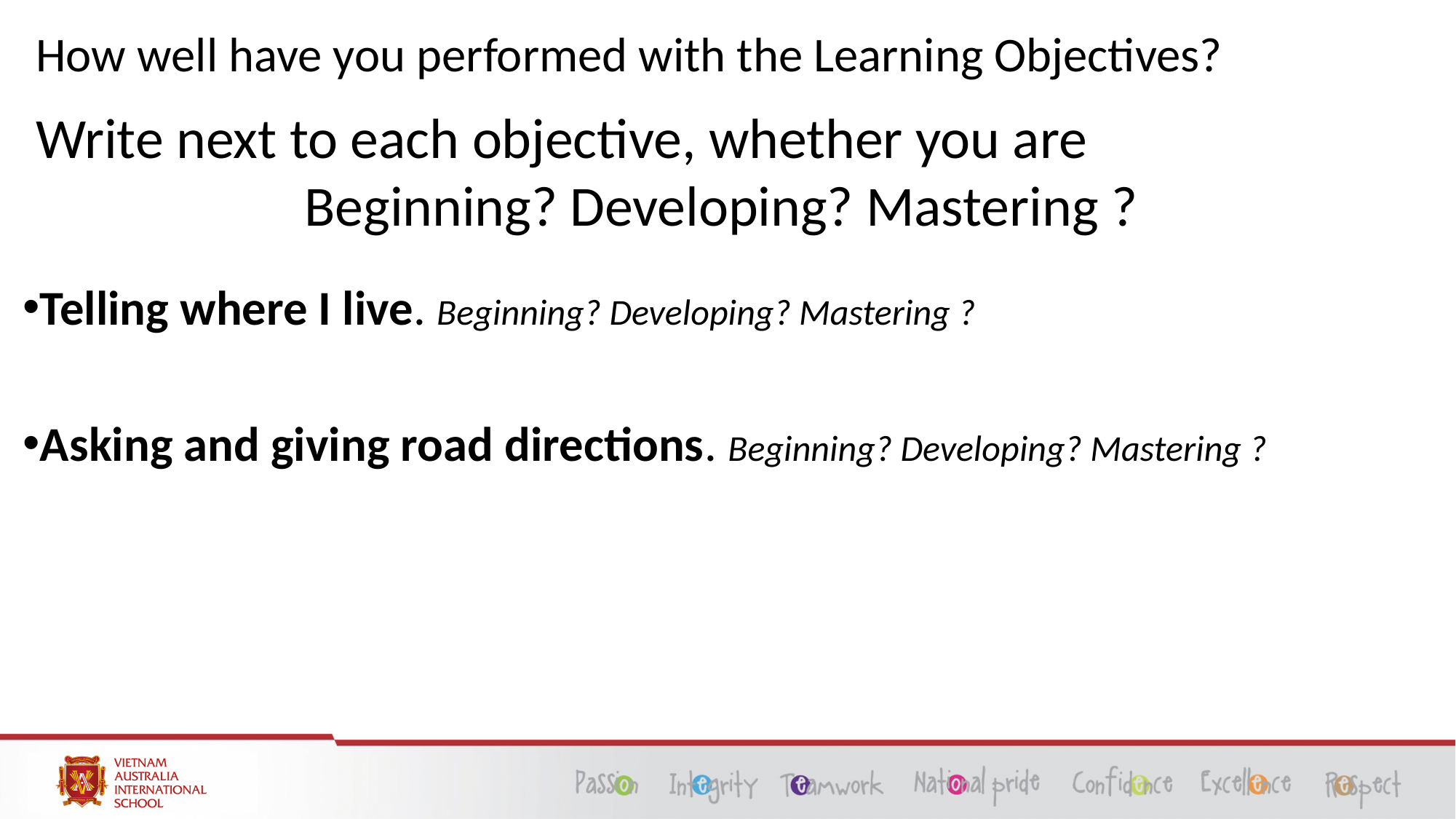

# How well have you performed with the Learning Objectives?
Write next to each objective, whether you are
Beginning? Developing? Mastering ?
Telling where I live. Beginning? Developing? Mastering ?

Asking and giving road directions. Beginning? Developing? Mastering ?